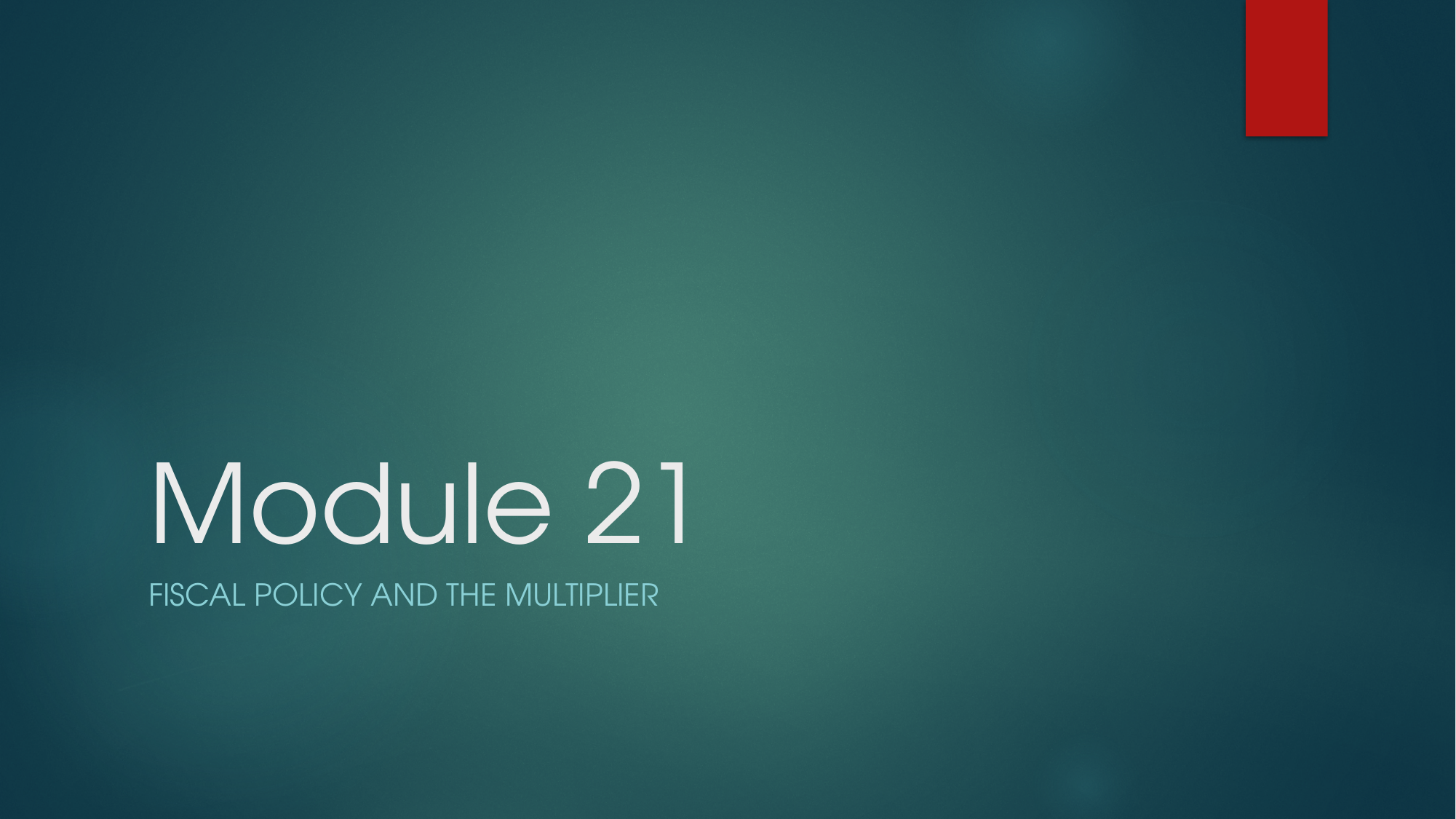

# Module 21
Fiscal Policy and the Multiplier